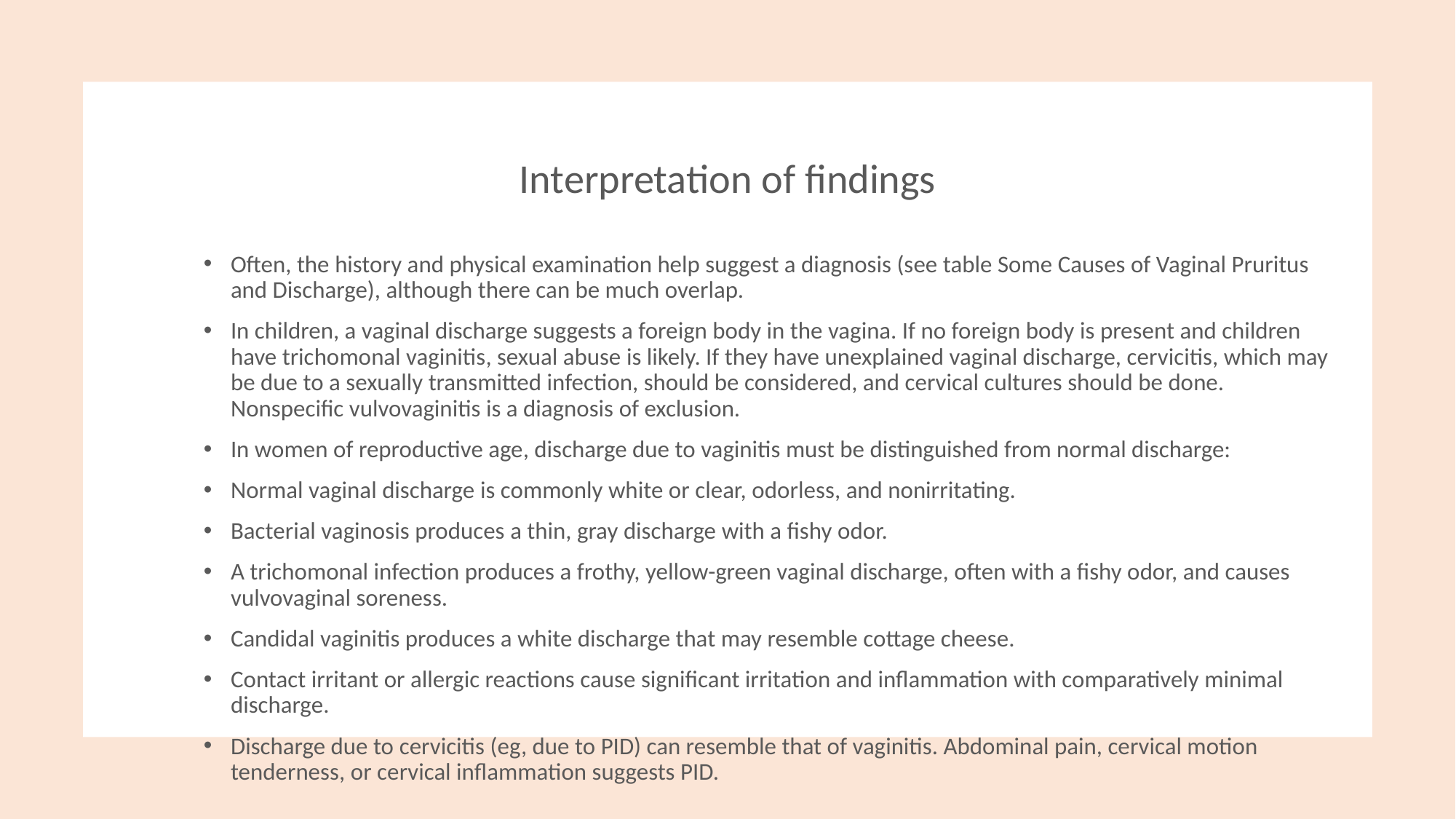

# Interpretation of findings
Often, the history and physical examination help suggest a diagnosis (see table Some Causes of Vaginal Pruritus and Discharge), although there can be much overlap.
In children, a vaginal discharge suggests a foreign body in the vagina. If no foreign body is present and children have trichomonal vaginitis, sexual abuse is likely. If they have unexplained vaginal discharge, cervicitis, which may be due to a sexually transmitted infection, should be considered, and cervical cultures should be done. Nonspecific vulvovaginitis is a diagnosis of exclusion.
In women of reproductive age, discharge due to vaginitis must be distinguished from normal discharge:
Normal vaginal discharge is commonly white or clear, odorless, and nonirritating.
Bacterial vaginosis produces a thin, gray discharge with a fishy odor.
A trichomonal infection produces a frothy, yellow-green vaginal discharge, often with a fishy odor, and causes vulvovaginal soreness.
Candidal vaginitis produces a white discharge that may resemble cottage cheese.
Contact irritant or allergic reactions cause significant irritation and inflammation with comparatively minimal discharge.
Discharge due to cervicitis (eg, due to PID) can resemble that of vaginitis. Abdominal pain, cervical motion tenderness, or cervical inflammation suggests PID.